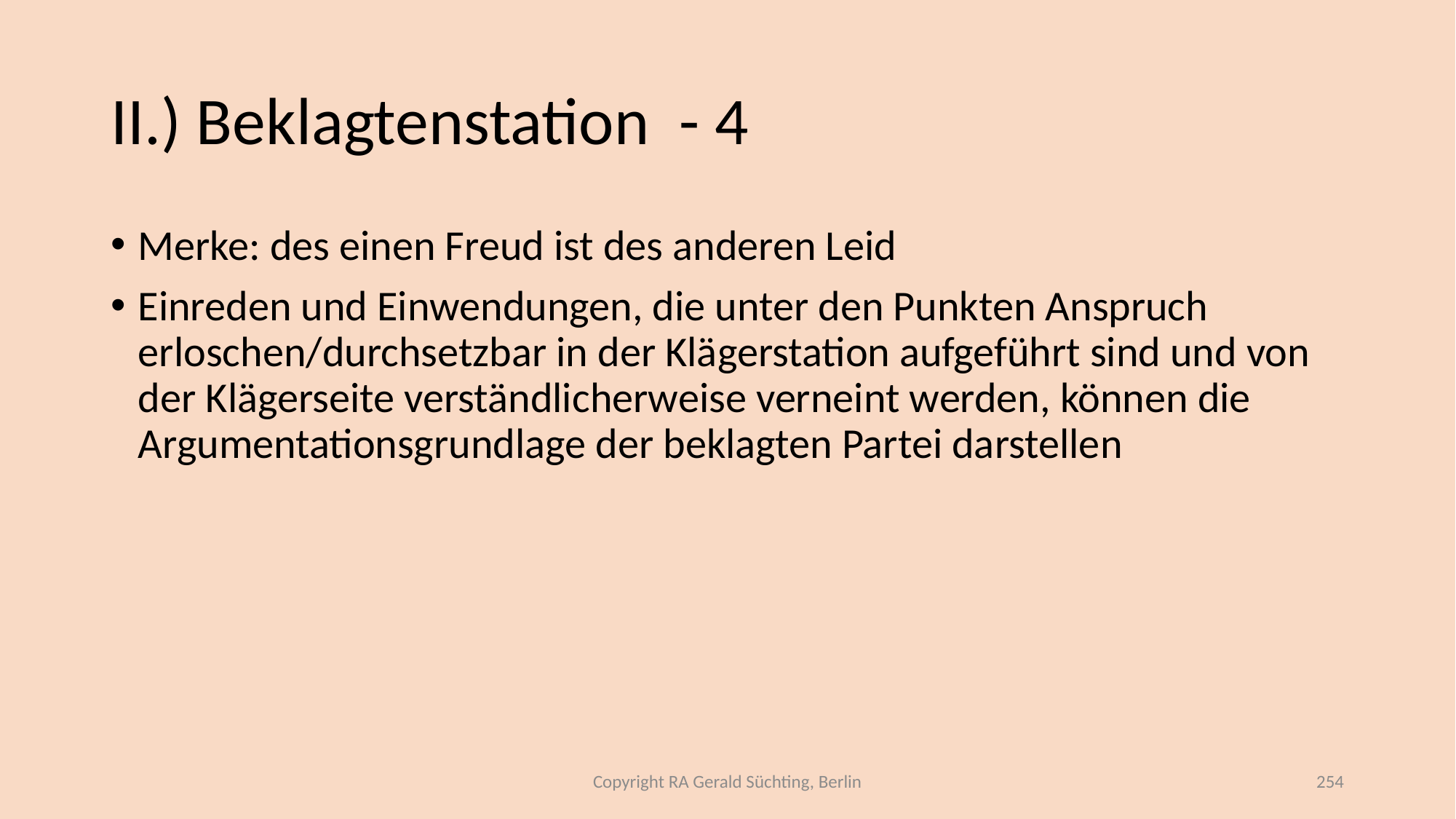

# II.) Beklagtenstation  - 4
Merke: des einen Freud ist des anderen Leid
Einreden und Einwendungen, die unter den Punkten Anspruch erloschen/durchsetzbar in der Klägerstation aufgeführt sind und von der Klägerseite verständlicherweise verneint werden, können die Argumentationsgrundlage der beklagten Partei darstellen

Copyright RA Gerald Süchting, Berlin
254